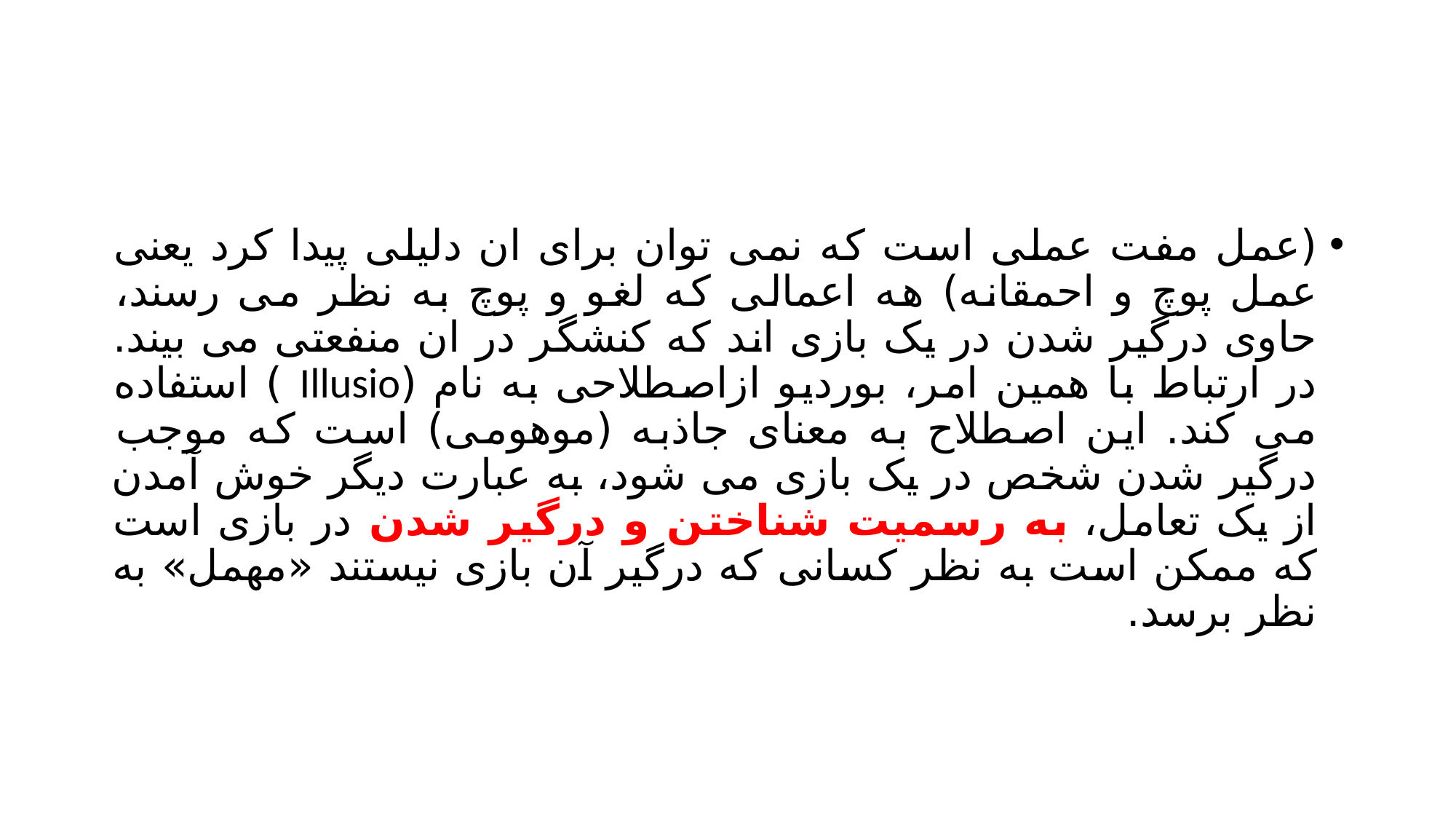

#
(عمل مفت عملی است که نمی توان برای ان دلیلی پیدا کرد یعنی عمل پوچ و احمقانه) هه اعمالی که لغو و پوچ به نظر می رسند، حاوی درگیر شدن در یک بازی اند که کنشگر در ان منفعتی می بیند. در ارتباط با همین امر، بوردیو ازاصطلاحی به نام (Illusio ) استفاده می کند. این اصطلاح به معنای جاذبه (موهومی) است که موجب درگیر شدن شخص در یک بازی می شود، به عبارت دیگر خوش آمدن از یک تعامل، به رسمیت شناختن و درگیر شدن در بازی است که ممکن است به نظر کسانی که درگیر آن بازی نیستند «مهمل» به نظر برسد.